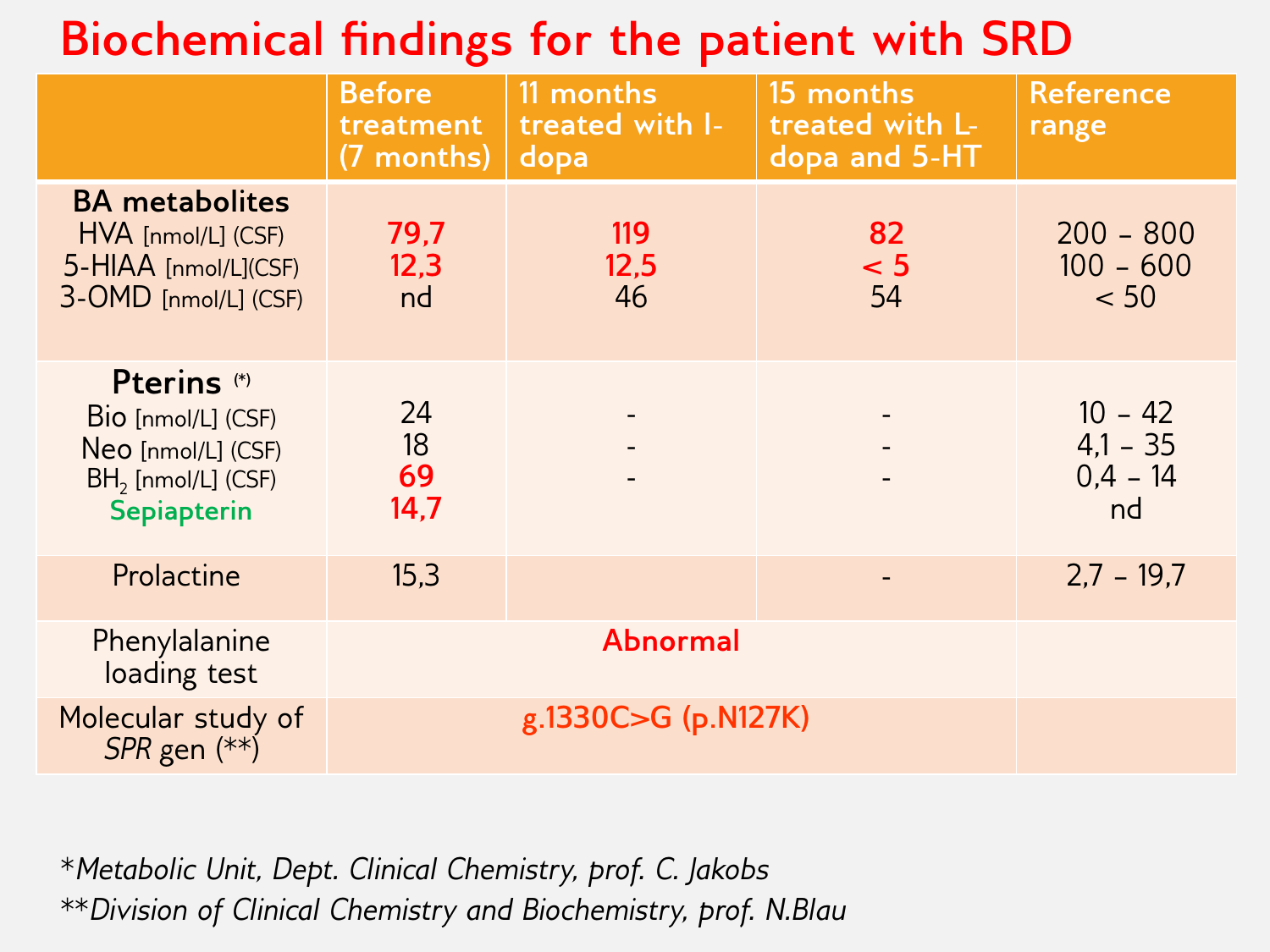

Biochemical findings for the patient with SRD
|  | Before treatment (7 months) | 11 months treated with l-dopa | 15 months treated with L-dopa and 5-HT | Reference range |
| --- | --- | --- | --- | --- |
| BA metabolites HVA [nmol/L] (CSF) 5-HIAA [nmol/L](CSF) 3-OMD [nmol/L] (CSF) | 79,7 12,3 nd | 119 12,5 46 | 82 < 5 54 | 200 – 800 100 – 600 < 50 |
| Pterins (\*) Bio [nmol/L] (CSF) Neo [nmol/L] (CSF) BH2 [nmol/L] (CSF) Sepiapterin | 24 18 69 14,7 | - - - | - - - | 10 – 42 4,1 – 35 0,4 – 14 nd |
| Prolactine | 15,3 |  | - | 2,7 – 19,7 |
| Phenylalanine loading test | Abnormal |  |  |  |
| Molecular study of SPR gen (\*\*) | g.1330C>G (p.N127K) |  |  |  |
*Metabolic Unit, Dept. Clinical Chemistry, prof. C. Jakobs
**Division of Clinical Chemistry and Biochemistry, prof. N.Blau